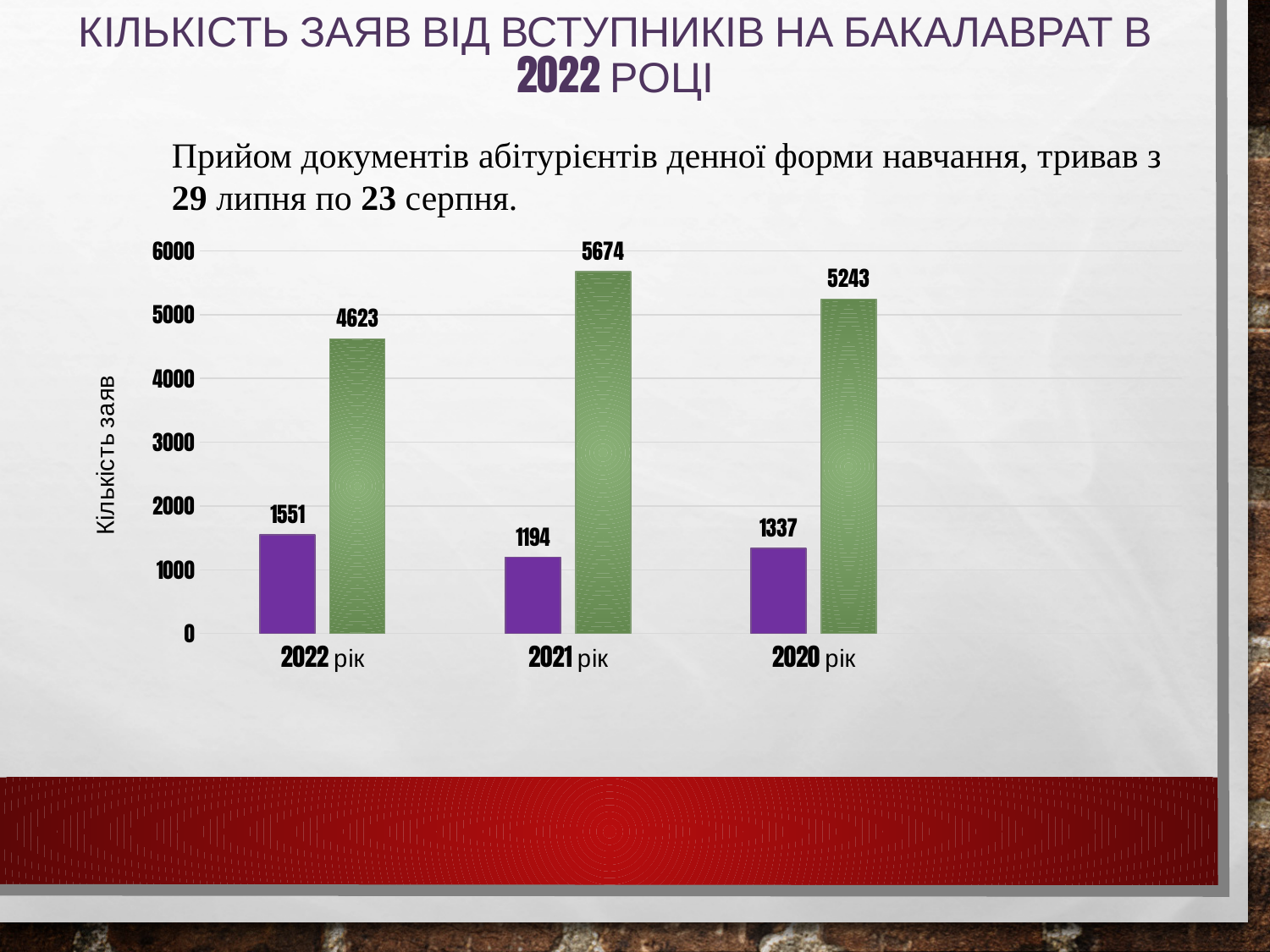

# Кількість заяв від вступників на бакалаврат В 2022 році
Прийом документів абітурієнтів денної форми навчання, тривав з
29 липня по 23 серпня.

### Chart

| Category | МС | ПЗСО |
|---|---|---|
| 2022 рік | 1551.0 | 4623.0 |
| 2021 рік | 1194.0 | 5674.0 |
| 2020 рік | 1337.0 | 5243.0 |